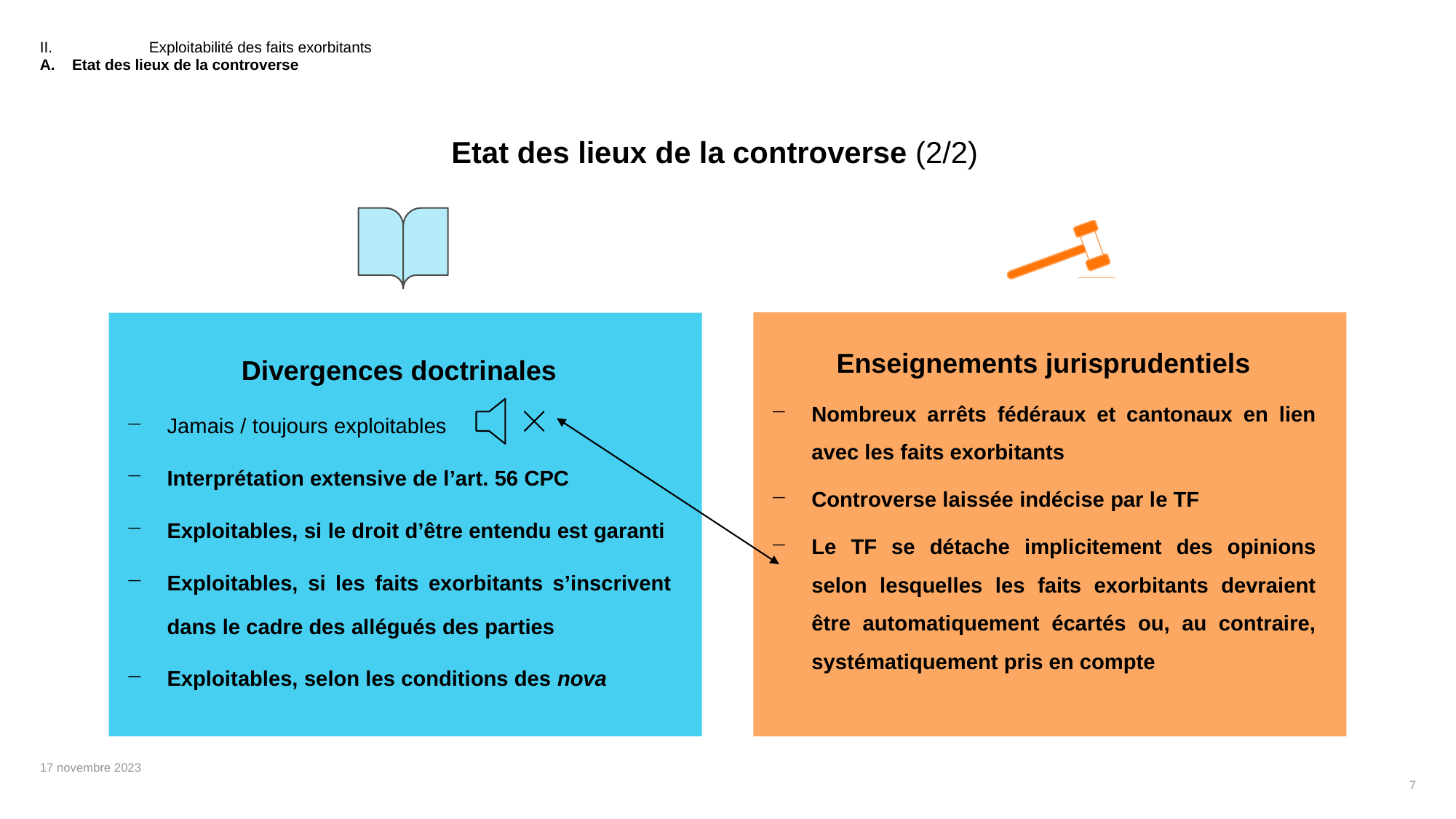

II.	Exploitabilité des faits exorbitants

A.	Etat des lieux de la controverse
Etat des lieux de la controverse (2/2)

Enseignements jurisprudentiels
Nombreux arrêts fédéraux et cantonaux en lien avec les faits exorbitants
Controverse laissée indécise par le TF
Le TF se détache implicitement des opinions selon lesquelles les faits exorbitants devraient être automatiquement écartés ou, au contraire, systématiquement pris en compte

Divergences doctrinales
Jamais / toujours exploitables
Interprétation extensive de l’art. 56 CPC
Exploitables, si le droit d’être entendu est garanti
Exploitables, si les faits exorbitants s’inscrivent dans le cadre des allégués des parties
Exploitables, selon les conditions des nova

7